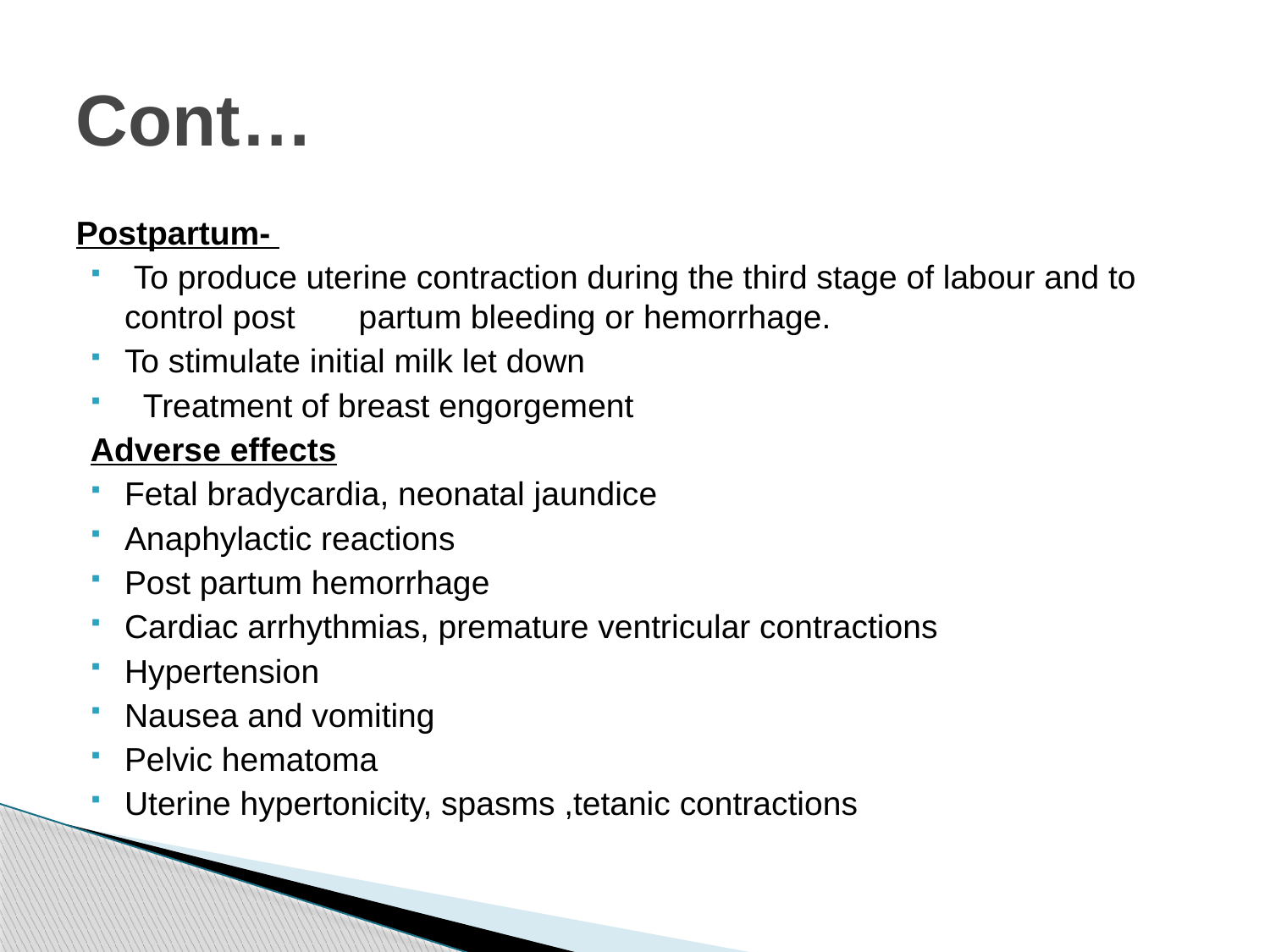

# Cont…
Postpartum-
 To produce uterine contraction during the third stage of labour and to control post       partum bleeding or hemorrhage.
To stimulate initial milk let down
  Treatment of breast engorgement
Adverse effects
Fetal bradycardia, neonatal jaundice
Anaphylactic reactions
Post partum hemorrhage
Cardiac arrhythmias, premature ventricular contractions
Hypertension
Nausea and vomiting
Pelvic hematoma
Uterine hypertonicity, spasms ,tetanic contractions